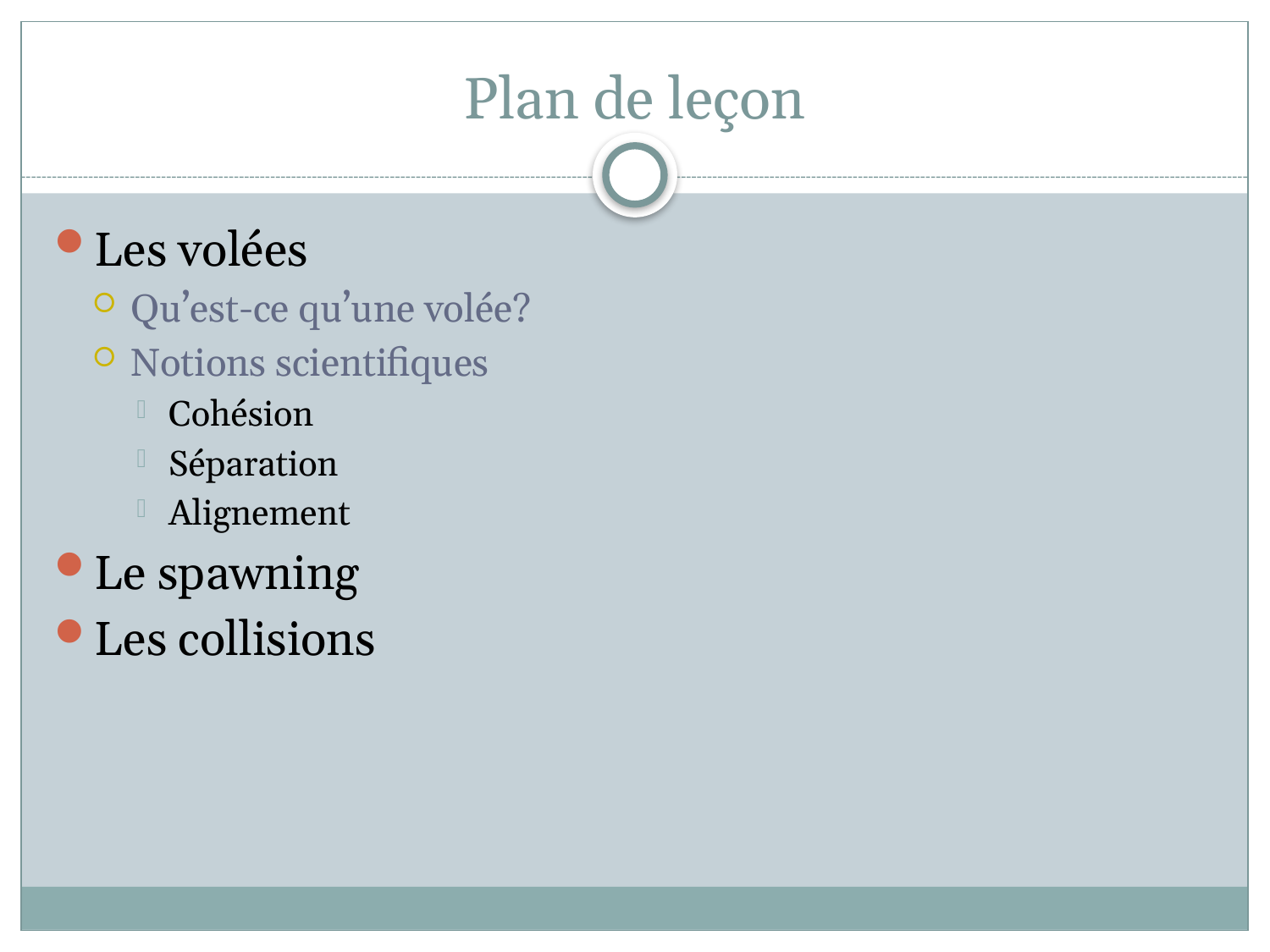

# Plan de leçon
Les volées
Qu’est-ce qu’une volée?
Notions scientifiques
Cohésion
Séparation
Alignement
Le spawning
Les collisions